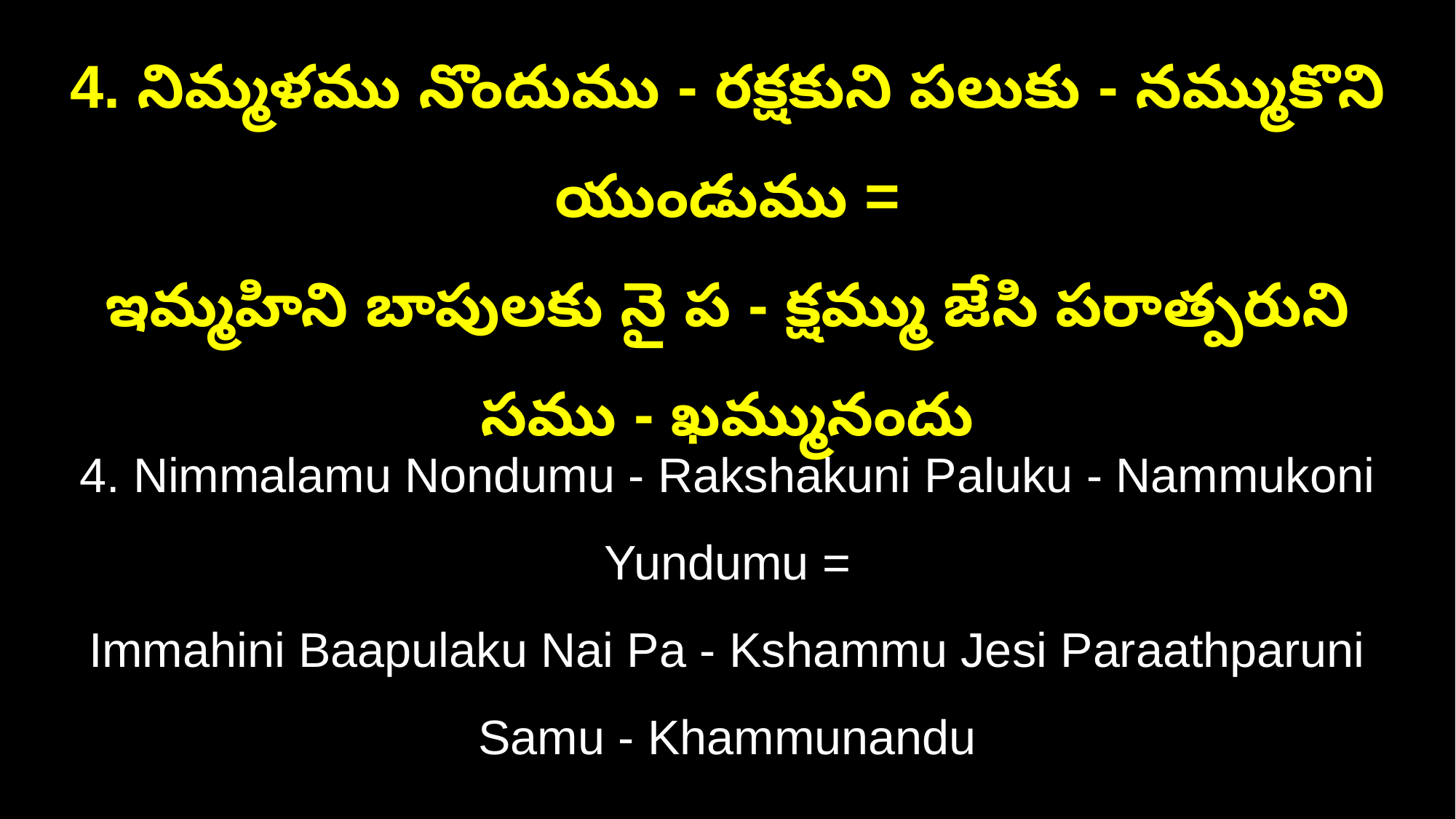

4. నిమ్మళము నొందుము - రక్షకుని పలుకు - నమ్ముకొని యుండుము =
ఇమ్మహిని బాపులకు నై ప - క్షమ్ము జేసి పరాత్పరుని సము - ఖమ్మునందు
4. Nimmalamu Nondumu - Rakshakuni Paluku - Nammukoni Yundumu =
Immahini Baapulaku Nai Pa - Kshammu Jesi Paraathparuni Samu - Khammunandu